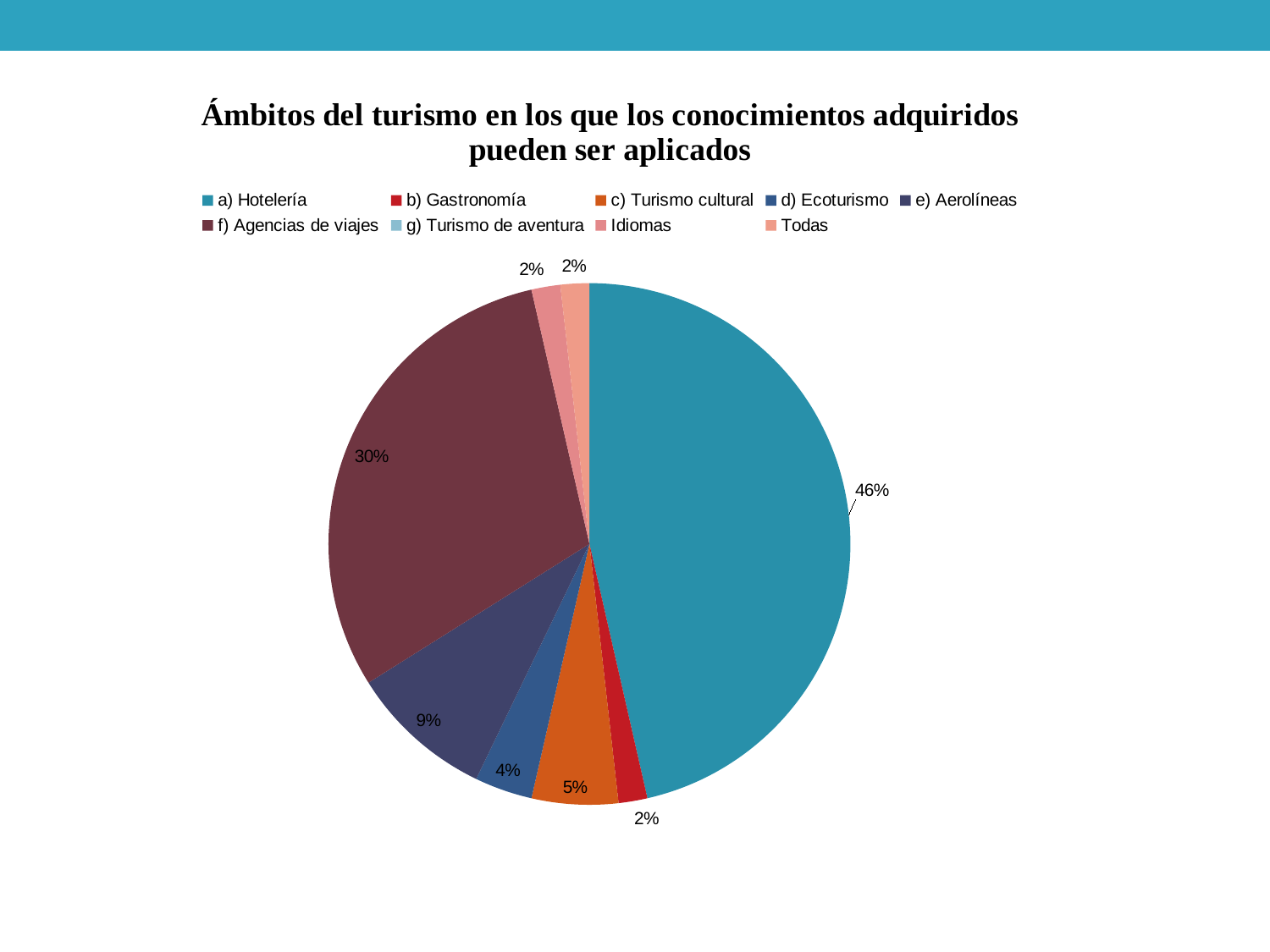

### Chart: Ámbitos del turismo en los que los conocimientos adquiridos pueden ser aplicados

| Category |  |
|---|---|
| a) Hotelería | 26.0 |
| b) Gastronomía | 1.0 |
| c) Turismo cultural | 3.0 |
| d) Ecoturismo | 2.0 |
| e) Aerolíneas | 5.0 |
| f) Agencias de viajes | 17.0 |
| g) Turismo de aventura | 0.0 |
| Idiomas | 1.0 |
| Todas | 1.0 |